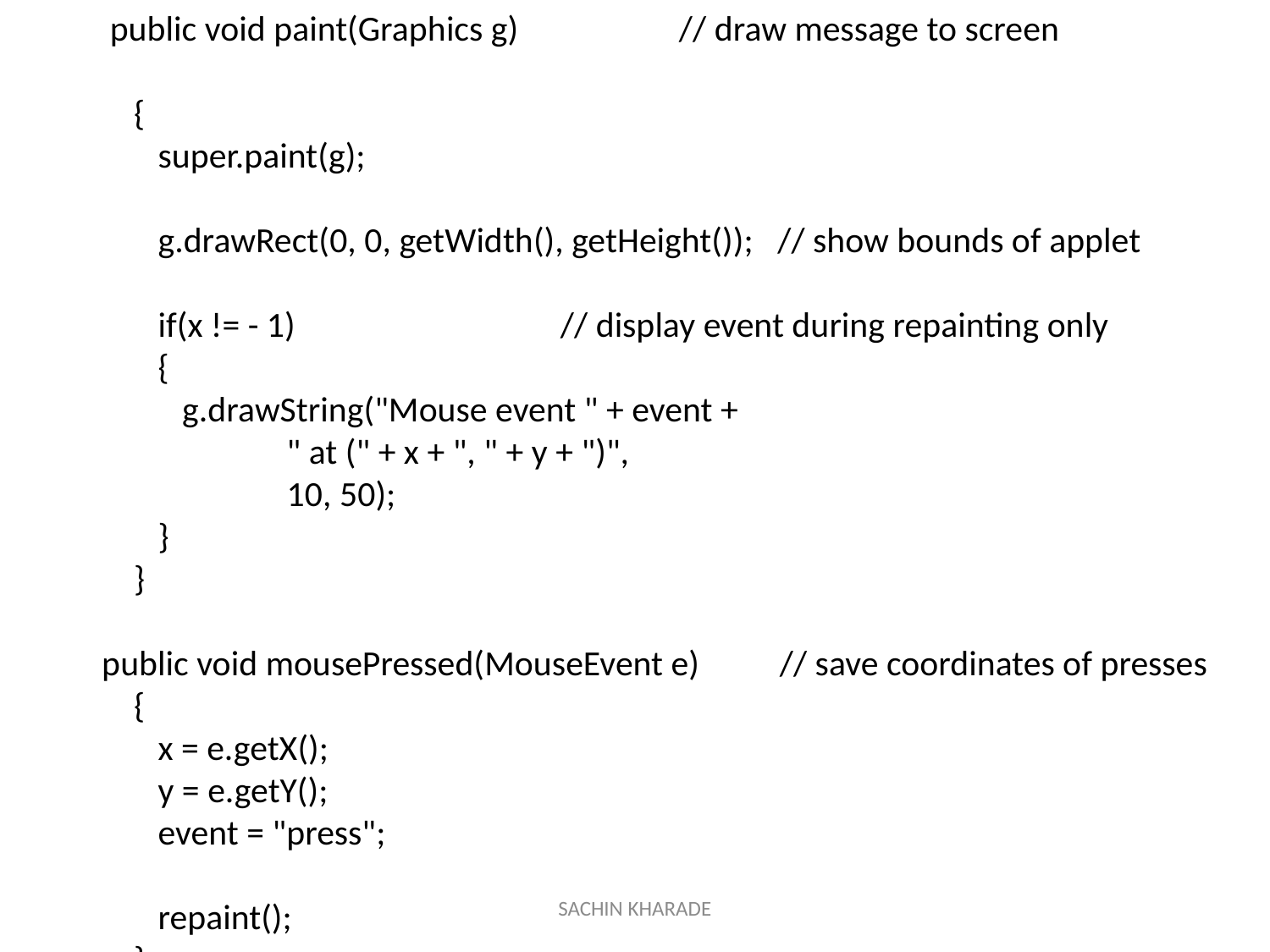

public void paint(Graphics g)                    // draw message to screen
    {
       super.paint(g);

       g.drawRect(0, 0, getWidth(), getHeight());   // show bounds of applet

       if(x != - 1)                                 // display event during repainting only
       {
          g.drawString("Mouse event " + event +
                       " at (" + x + ", " + y + ")",
                       10, 50);
       }
    }

public void mousePressed(MouseEvent e)          // save coordinates of presses
    {
       x = e.getX();
       y = e.getY();
       event = "press";

       repaint();
    }
SACHIN KHARADE